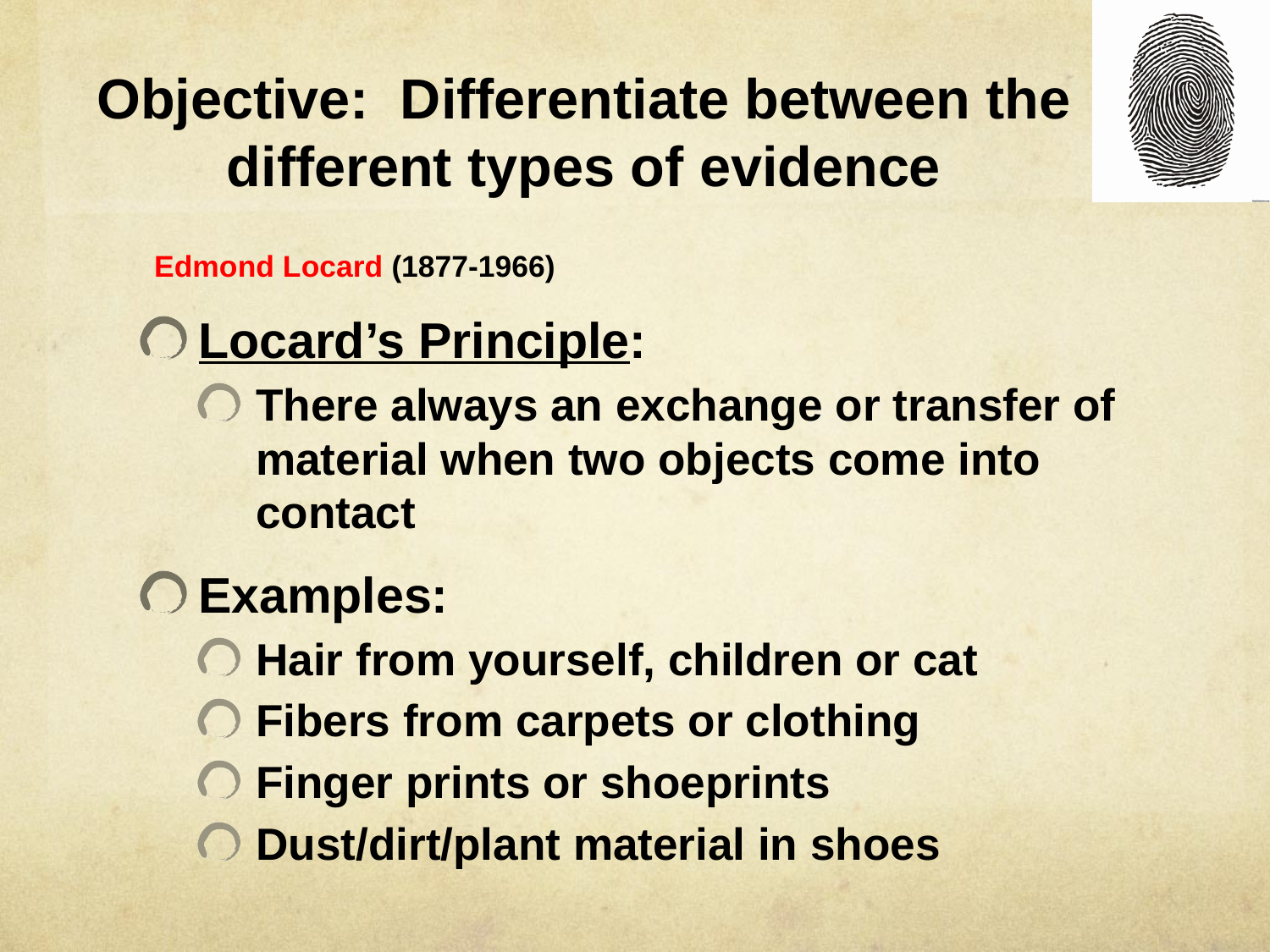

# Objective:  Differentiate between the different types of evidence
Edmond Locard (1877-1966)
Locard’s Principle:
There always an exchange or transfer of material when two objects come into contact
Examples:
Hair from yourself, children or cat
Fibers from carpets or clothing
Finger prints or shoeprints
Dust/dirt/plant material in shoes